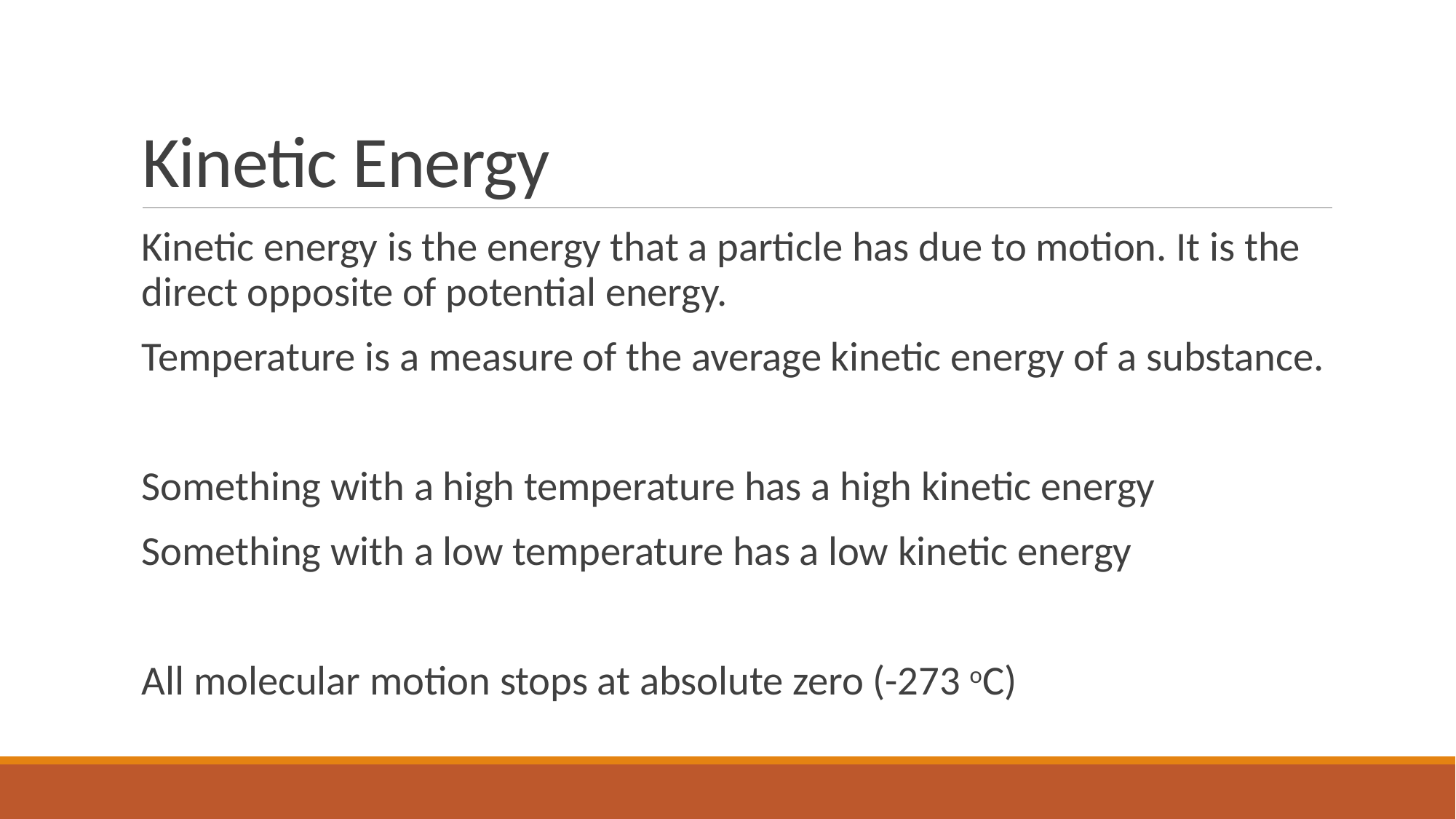

# Kinetic Energy
Kinetic energy is the energy that a particle has due to motion. It is the direct opposite of potential energy.
Temperature is a measure of the average kinetic energy of a substance.

Something with a high temperature has a high kinetic energy
Something with a low temperature has a low kinetic energy

All molecular motion stops at absolute zero (-273 oC)